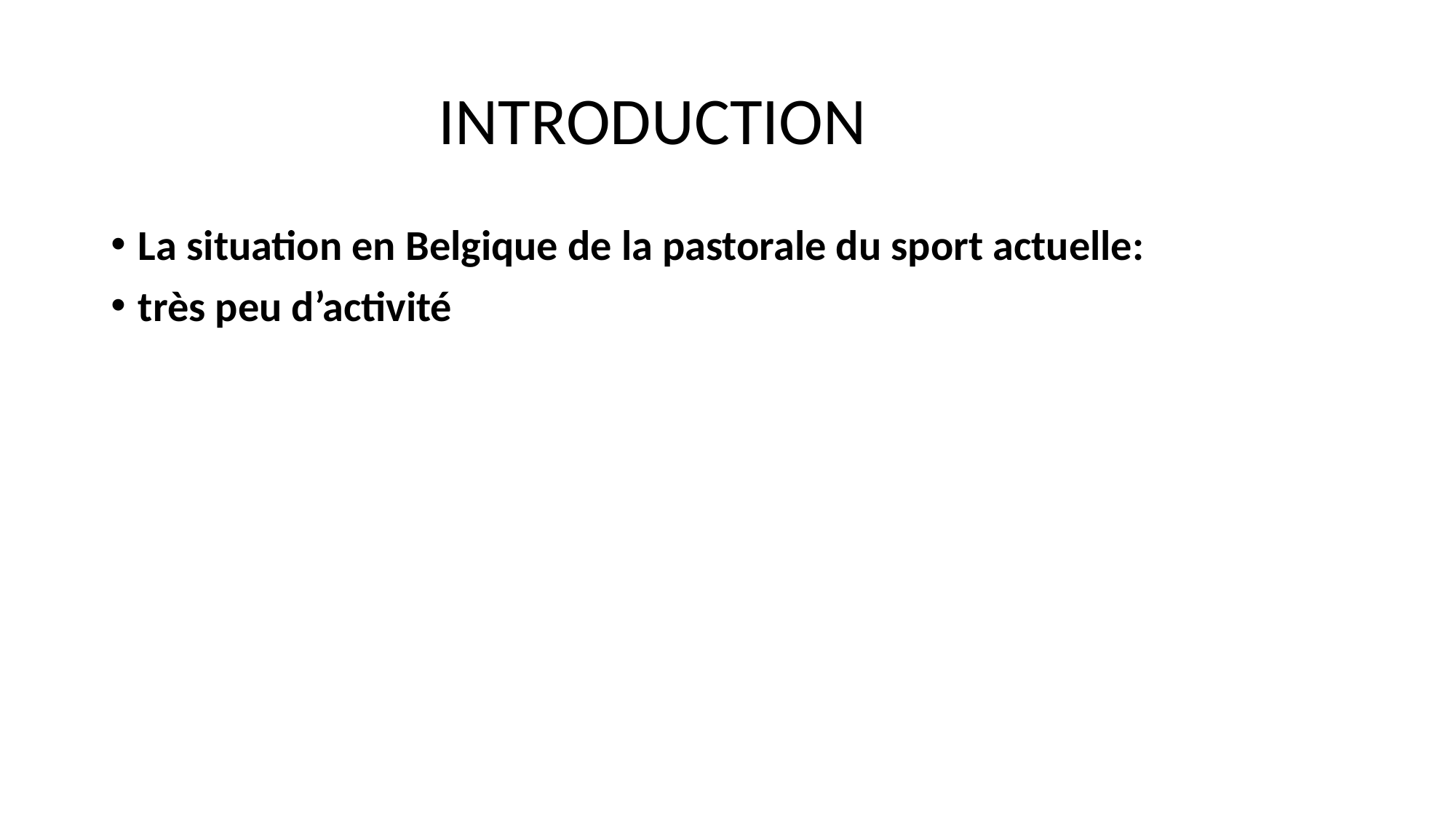

# INTRODUCTION
La situation en Belgique de la pastorale du sport actuelle:
très peu d’activité